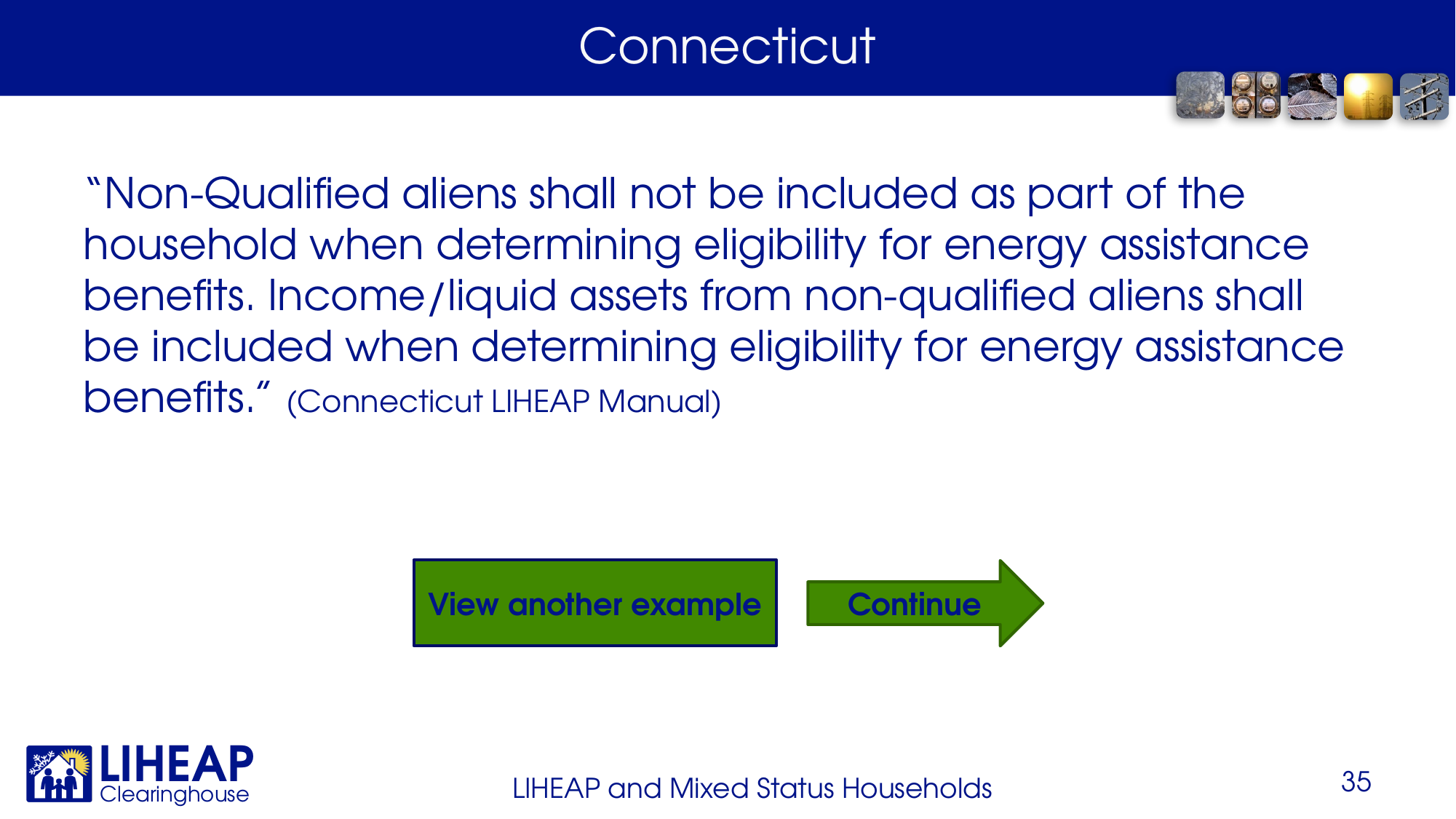

# Connecticut
“Non-Qualified aliens shall not be included as part of the household when determining eligibility for energy assistance benefits. Income/liquid assets from non-qualified aliens shall be included when determining eligibility for energy assistance benefits.” (Connecticut LIHEAP Manual)

View another example
Continue
35